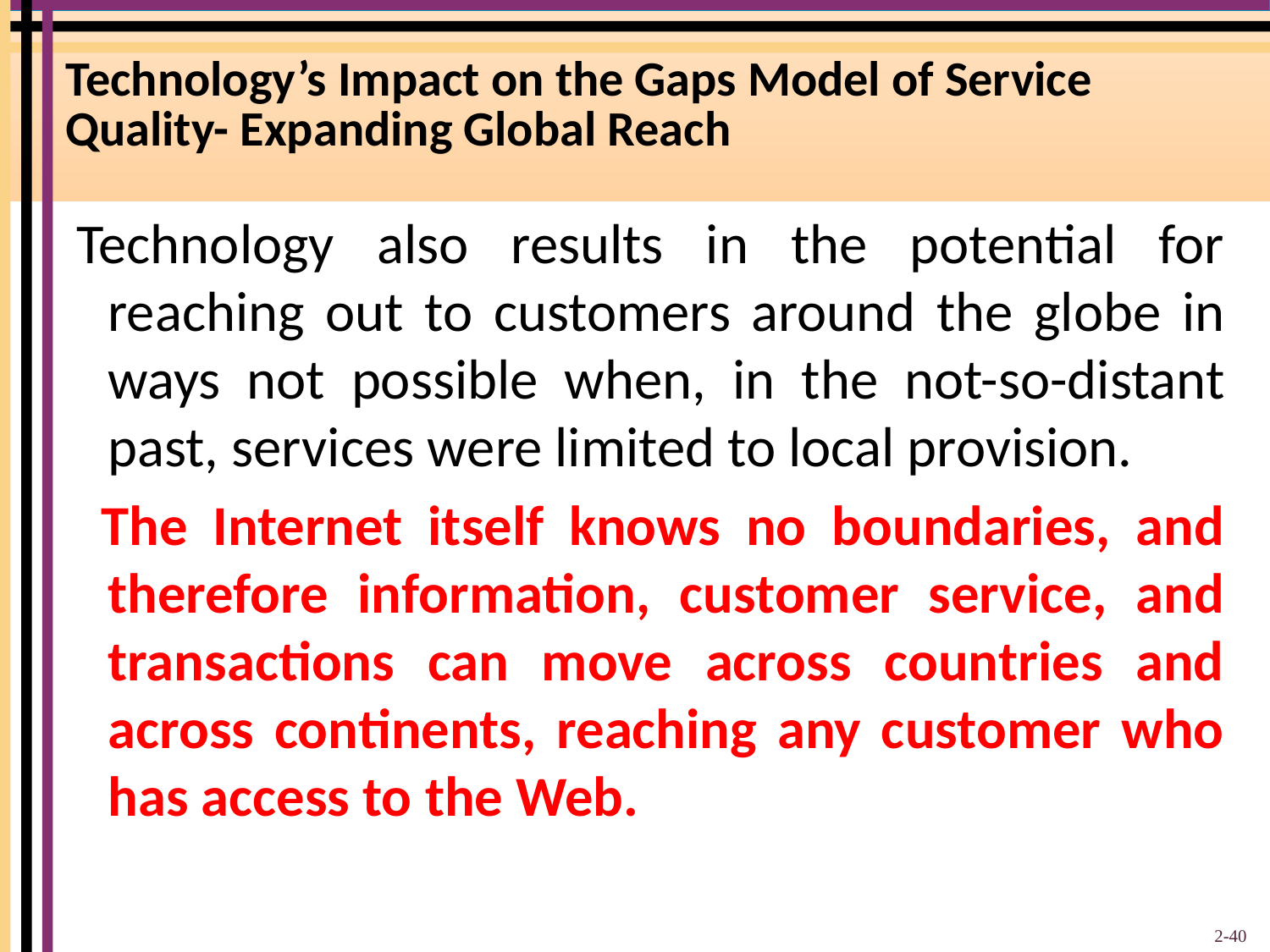

# Technology’s Impact on the Gaps Model of Service Quality- Expanding Global Reach
Technology also results in the potential for reaching out to customers around the globe in ways not possible when, in the not-so-distant past, services were limited to local provision.
 The Internet itself knows no boundaries, and therefore information, customer service, and transactions can move across countries and across continents, reaching any customer who has access to the Web.
2-40